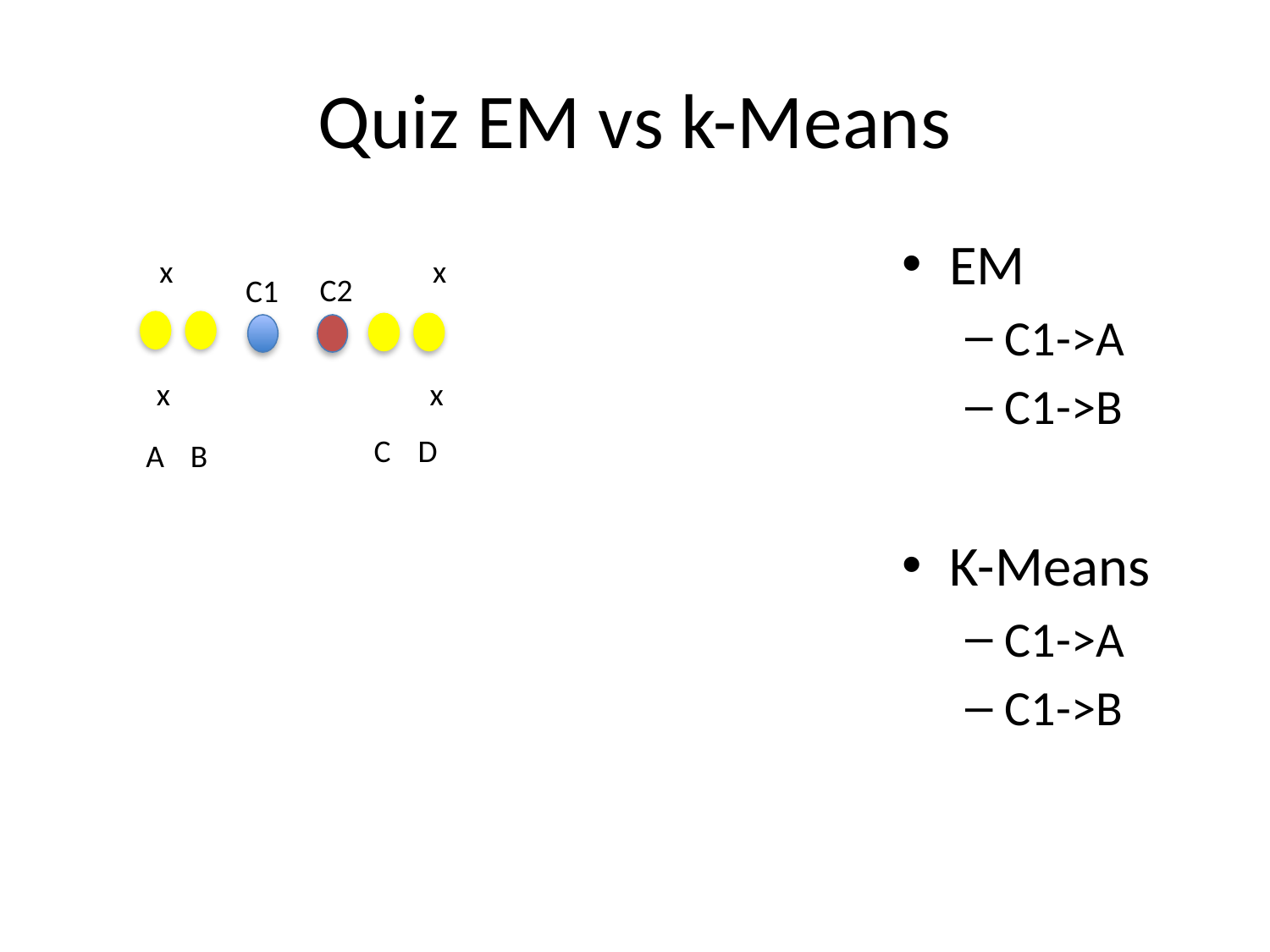

# Quiz EM vs k-Means
EM
C1->A
C1->B

K-Means
C1->A
C1->B
x
x
x
x
C2
C1

C
D
A
B